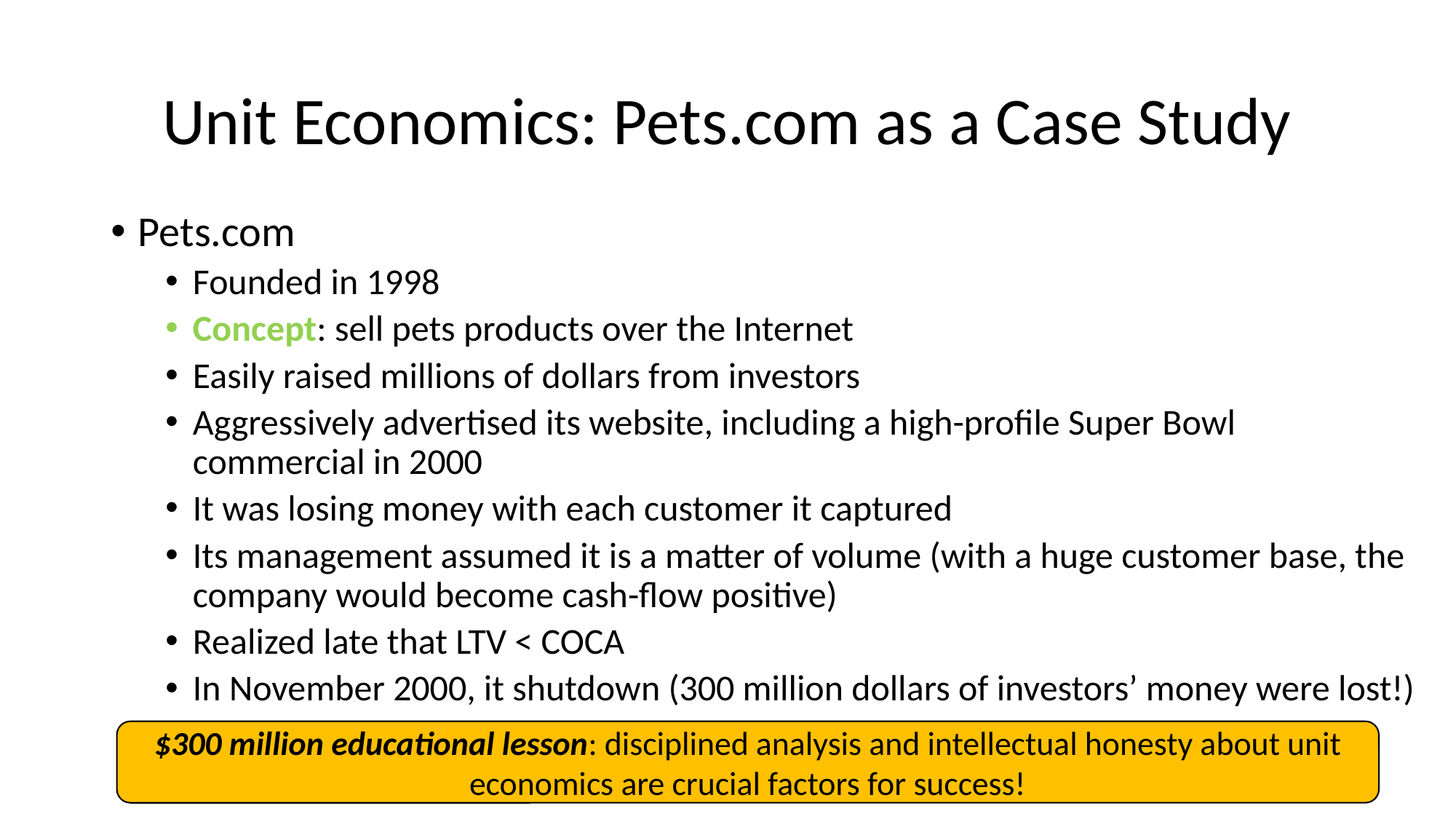

# Unit Economics: Pets.com as a Case Study
Pets.com
Founded in 1998
Concept: sell pets products over the Internet
Easily raised millions of dollars from investors
Aggressively advertised its website, including a high-profile Super Bowl commercial in 2000
It was losing money with each customer it captured
Its management assumed it is a matter of volume (with a huge customer base, the company would become cash-flow positive)
Realized late that LTV < COCA
In November 2000, it shutdown (300 million dollars of investors’ money were lost!)

$300 million educational lesson: disciplined analysis and intellectual honesty about unit economics are crucial factors for success!